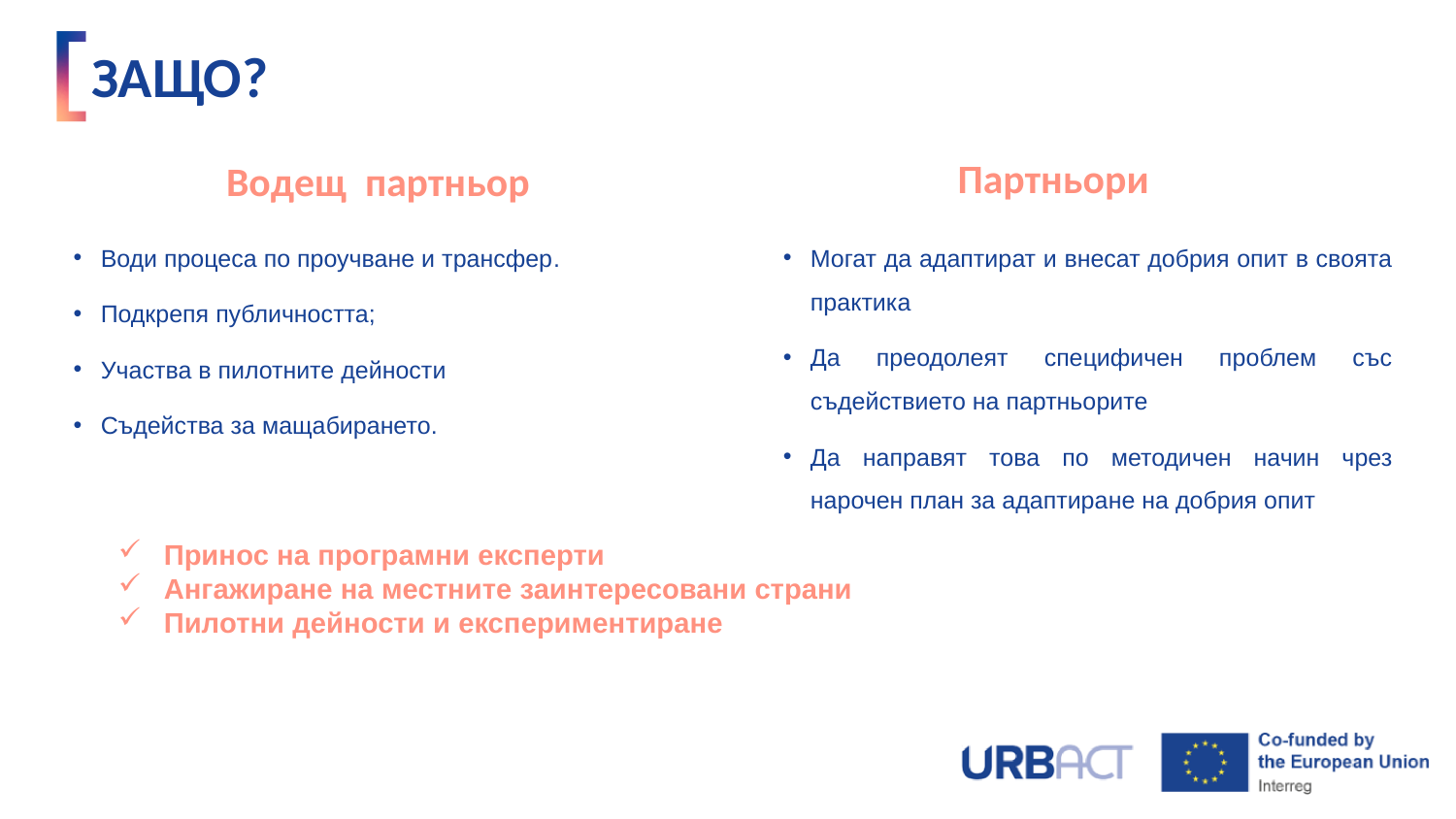

ЗАЩО?
Партньори
Водещ  партньор
Води процеса по проучване и трансфер.
Подкрепя публичността;
Участва в пилотните дейности
Съдейства за мащабирането.

Могат да адаптират и внесат добрия опит в своята практика
Да преодолеят специфичен проблем със съдействието на партньорите
Да направят това по методичен начин чрез нарочен план за адаптиране на добрия опит

Принос на програмни експерти
Ангажиране на местните заинтересовани страни
Пилотни дейности и експериментиране